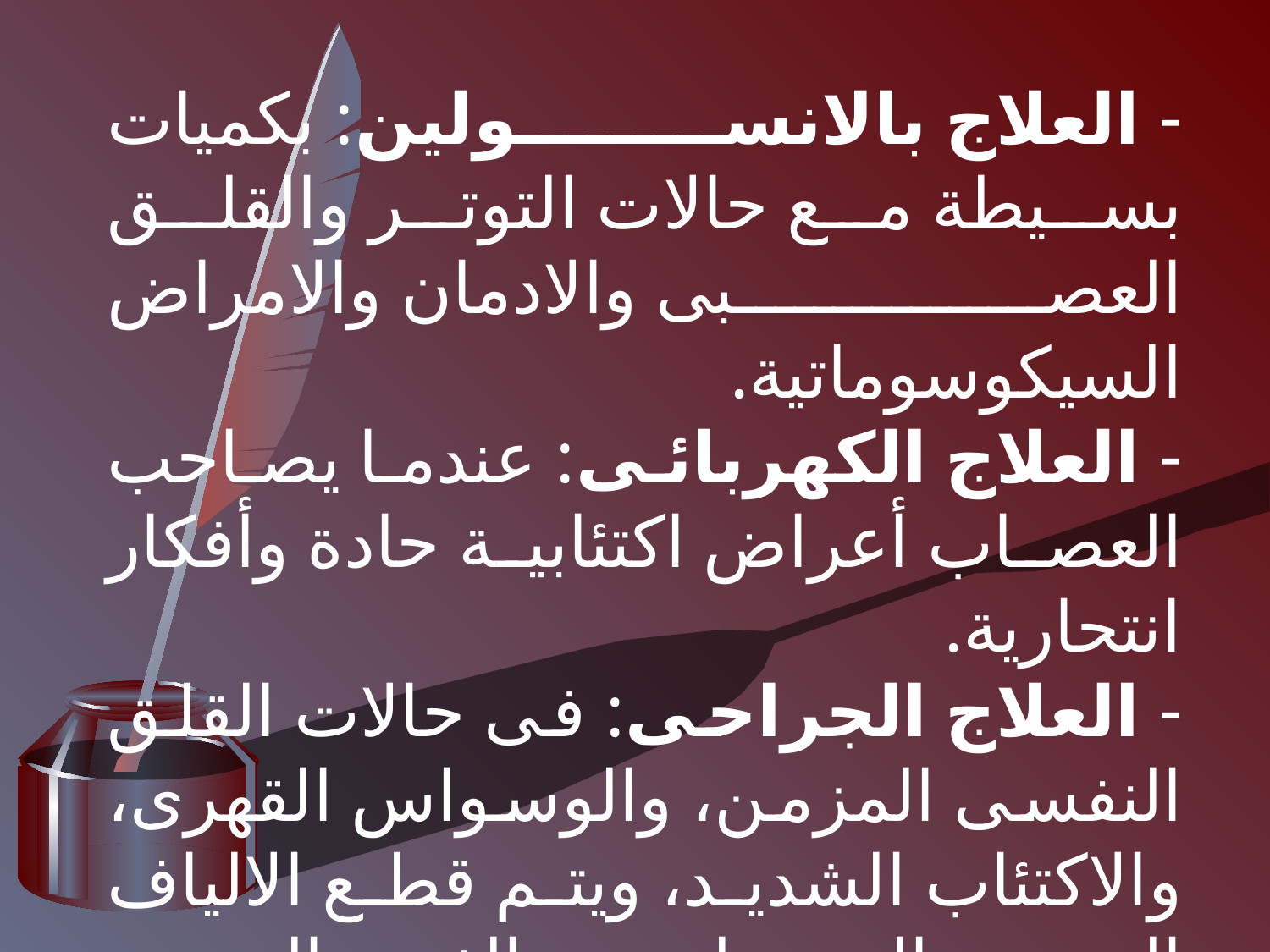

- العلاج بالانسولين: بكميات بسيطة مع حالات التوتر والقلق العصبى والادمان والامراض السيكوسوماتية.
- العلاج الكهربائى: عندما يصاحب العصاب أعراض اكتئابية حادة وأفكار انتحارية.
- العلاج الجراحى: فى حالات القلق النفسى المزمن، والوسواس القهرى، والاكتئاب الشديد، ويتم قطع الالياف العصبية الموصلة بين الفص الجبهى والثلاموس فتتوقف الدائرة الكهربائية الخاصة بالانفعال.